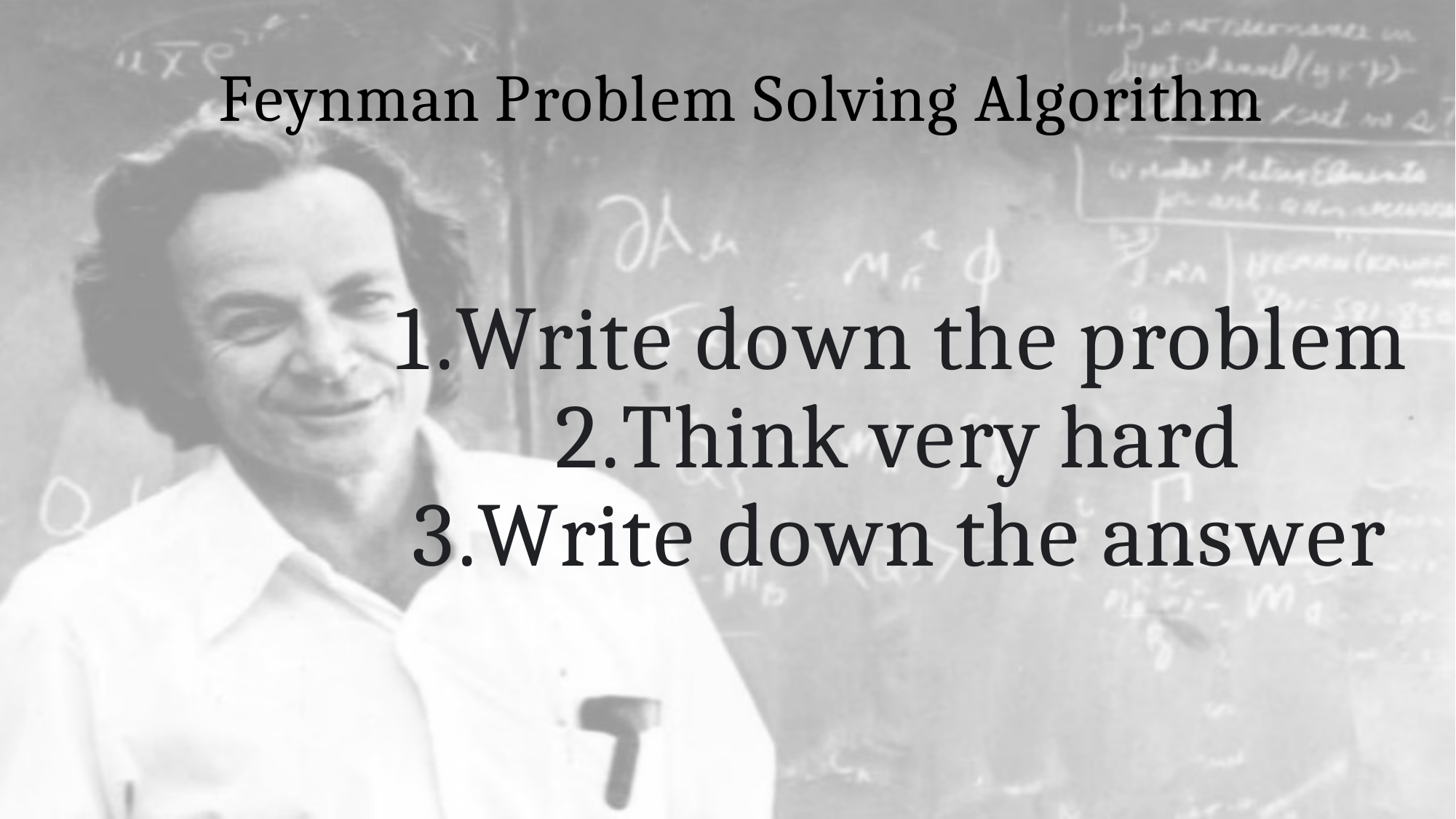

# Feynman Problem Solving Algorithm

Write down the problem
Think very hard
Write down the answer